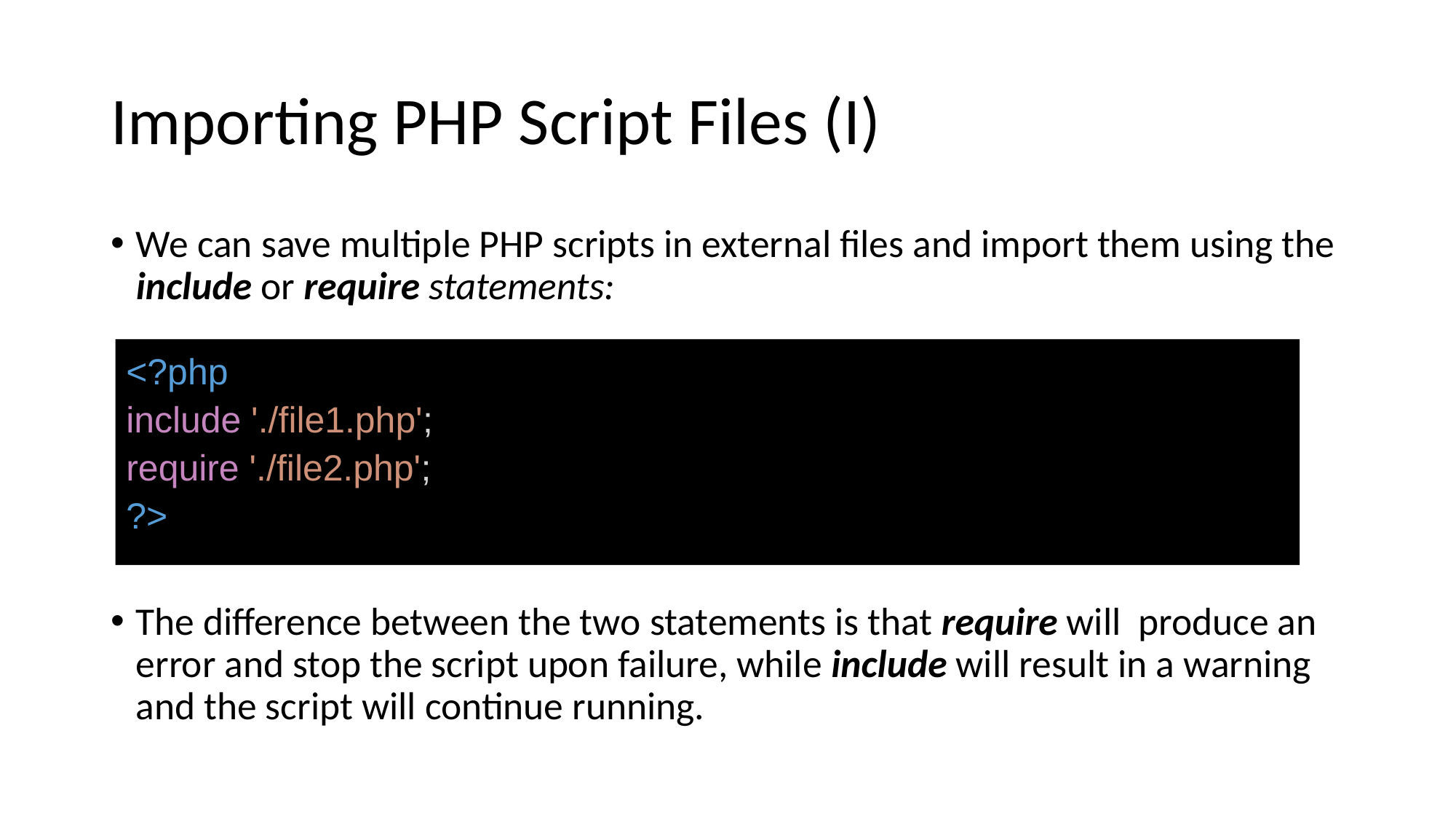

# Importing PHP Script Files (I)
We can save multiple PHP scripts in external files and import them using the include or require statements:

The difference between the two statements is that require will  produce an error and stop the script upon failure, while include will result in a warning and the script will continue running.

<?php

include './file1.php';
require './file2.php';

?>